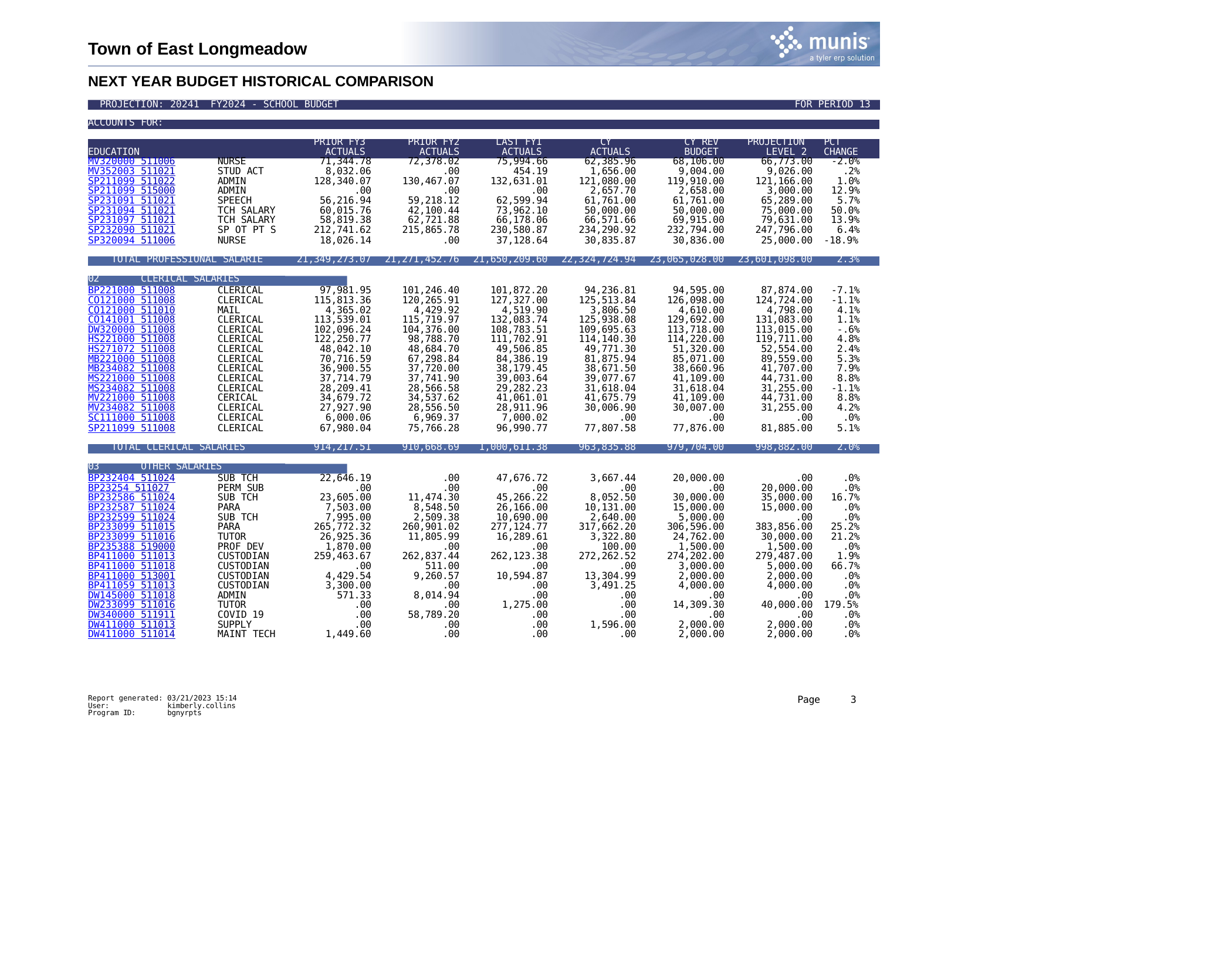

Town of East Longmeadow
NEXT YEAR BUDGET HISTORICAL COMPARISON
PROJECTION: 20241 FY2024 - SCHOOL BUDGET	FOR PERIOD 13
| ACCOUNTS FOR: |  |  |  |  |  |  |  |
| --- | --- | --- | --- | --- | --- | --- | --- |
|  |  |  |  |  |  |  |  |
|  | PRIOR FY3 | PRIOR FY2 | LAST FY1 | CY | CY REV | PROJECTION | PCT |
| EDUCATION | ACTUALS | ACTUALS | ACTUALS | ACTUALS | BUDGET | LEVEL 2 | CHANGE |
| MV320000 511006 NURSE | 71,344.78 | 72,378.02 | 75,994.66 | 62,385.96 | 68,106.00 | 66,773.00 | -2.0% |
| MV352003 511021 STUD ACT | 8,032.06 | .00 | 454.19 | 1,656.00 | 9,004.00 | 9,026.00 | .2% |
| SP211099 511022 ADMIN | 128,340.07 | 130,467.07 | 132,631.01 | 121,080.00 | 119,910.00 | 121,166.00 | 1.0% |
| SP211099 515000 ADMIN | .00 | .00 | .00 | 2,657.70 | 2,658.00 | 3,000.00 | 12.9% |
| SP231091 511021 SPEECH | 56,216.94 | 59,218.12 | 62,599.94 | 61,761.00 | 61,761.00 | 65,289.00 | 5.7% |
| SP231094 511021 TCH SALARY | 60,015.76 | 42,100.44 | 73,962.10 | 50,000.00 | 50,000.00 | 75,000.00 | 50.0% |
| SP231097 511021 TCH SALARY | 58,819.38 | 62,721.88 | 66,178.06 | 66,571.66 | 69,915.00 | 79,631.00 | 13.9% |
| SP232090 511021 SP OT PT S | 212,741.62 | 215,865.78 | 230,580.87 | 234,290.92 | 232,794.00 | 247,796.00 | 6.4% |
| SP320094 511006 NURSE | 18,026.14 | .00 | 37,128.64 | 30,835.87 | 30,836.00 | 25,000.00 | -18.9% |
| TOTAL PROFESSIONAL SALARIE | 21,349,273.07 | 21,271,452.76 | 21,650,209.60 | 22,324,724.94 | 23,065,028.00 | 23,601,098.00 | 2.3% |
|  |  |  |  |  |  |  |  |
| 02 CLERICAL SALARIES |  |  |  |  |  |  |  |
| BP221000 511008 CLERICAL | 97,981.95 | 101,246.40 | 101,872.20 | 94,236.81 | 94,595.00 | 87,874.00 | -7.1% |
| CO121000 511008 CLERICAL | 115,813.36 | 120,265.91 | 127,327.00 | 125,513.84 | 126,098.00 | 124,724.00 | -1.1% |
| CO121000 511010 MAIL | 4,365.02 | 4,429.92 | 4,519.90 | 3,806.50 | 4,610.00 | 4,798.00 | 4.1% |
| CO141001 511008 CLERICAL | 113,539.01 | 115,719.97 | 132,083.74 | 125,938.08 | 129,692.00 | 131,083.00 | 1.1% |
| DW320000 511008 CLERICAL | 102,096.24 | 104,376.00 | 108,783.51 | 109,695.63 | 113,718.00 | 113,015.00 | -.6% |
| HS221000 511008 CLERICAL | 122,250.77 | 98,788.70 | 111,702.91 | 114,140.30 | 114,220.00 | 119,711.00 | 4.8% |
| HS271072 511008 CLERICAL | 48,042.10 | 48,684.70 | 49,506.85 | 49,771.30 | 51,320.00 | 52,554.00 | 2.4% |
| MB221000 511008 CLERICAL | 70,716.59 | 67,298.84 | 84,386.19 | 81,875.94 | 85,071.00 | 89,559.00 | 5.3% |
| MB234082 511008 CLERICAL | 36,900.55 | 37,720.00 | 38,179.45 | 38,671.50 | 38,660.96 | 41,707.00 | 7.9% |
| MS221000 511008 CLERICAL | 37,714.79 | 37,741.90 | 39,003.64 | 39,077.67 | 41,109.00 | 44,731.00 | 8.8% |
| MS234082 511008 CLERICAL | 28,209.41 | 28,566.58 | 29,282.23 | 31,618.04 | 31,618.04 | 31,255.00 | -1.1% |
| MV221000 511008 CERICAL | 34,679.72 | 34,537.62 | 41,061.01 | 41,675.79 | 41,109.00 | 44,731.00 | 8.8% |
| MV234082 511008 CLERICAL | 27,927.90 | 28,556.50 | 28,911.96 | 30,006.90 | 30,007.00 | 31,255.00 | 4.2% |
| SC111000 511008 CLERICAL | 6,000.06 | 6,969.37 | 7,000.02 | .00 | .00 | .00 | .0% |
| SP211099 511008 CLERICAL | 67,980.04 | 75,766.28 | 96,990.77 | 77,807.58 | 77,876.00 | 81,885.00 | 5.1% |
| TOTAL CLERICAL SALARIES | 914,217.51 | 910,668.69 | 1,000,611.38 | 963,835.88 | 979,704.00 | 998,882.00 | 2.0% |
|  |  |  |  |  |  |  |  |
| 03 OTHER SALARIES |  |  |  |  |  |  |  |
| BP232404 511024 SUB TCH | 22,646.19 | .00 | 47,676.72 | 3,667.44 | 20,000.00 | .00 | .0% |
| BP23254 511027 PERM SUB | .00 | .00 | .00 | .00 | .00 | 20,000.00 | .0% |
| BP232586 511024 SUB TCH | 23,605.00 | 11,474.30 | 45,266.22 | 8,052.50 | 30,000.00 | 35,000.00 | 16.7% |
| BP232587 511024 PARA | 7,503.00 | 8,548.50 | 26,166.00 | 10,131.00 | 15,000.00 | 15,000.00 | .0% |
| BP232599 511024 SUB TCH | 7,995.00 | 2,509.38 | 10,690.00 | 2,640.00 | 5,000.00 | .00 | .0% |
| BP233099 511015 PARA | 265,772.32 | 260,901.02 | 277,124.77 | 317,662.20 | 306,596.00 | 383,856.00 | 25.2% |
| BP233099 511016 TUTOR | 26,925.36 | 11,805.99 | 16,289.61 | 3,322.80 | 24,762.00 | 30,000.00 | 21.2% |
| BP235388 519000 PROF DEV | 1,870.00 | .00 | .00 | 100.00 | 1,500.00 | 1,500.00 | .0% |
| BP411000 511013 CUSTODIAN | 259,463.67 | 262,837.44 | 262,123.38 | 272,262.52 | 274,202.00 | 279,487.00 | 1.9% |
| BP411000 511018 CUSTODIAN | .00 | 511.00 | .00 | .00 | 3,000.00 | 5,000.00 | 66.7% |
| BP411000 513001 CUSTODIAN | 4,429.54 | 9,260.57 | 10,594.87 | 13,304.99 | 2,000.00 | 2,000.00 | .0% |
| BP411059 511013 CUSTODIAN | 3,300.00 | .00 | .00 | 3,491.25 | 4,000.00 | 4,000.00 | .0% |
| DW145000 511018 ADMIN | 571.33 | 8,014.94 | .00 | .00 | .00 | .00 | .0% |
| DW233099 511016 TUTOR | .00 | .00 | 1,275.00 | .00 | 14,309.30 | 40,000.00 | 179.5% |
| DW340000 511911 COVID 19 | .00 | 58,789.20 | .00 | .00 | .00 | .00 | .0% |
| DW411000 511013 SUPPLY | .00 | .00 | .00 | 1,596.00 | 2,000.00 | 2,000.00 | .0% |
| DW411000 511014 MAINT TECH | 1,449.60 | .00 | .00 | .00 | 2,000.00 | 2,000.00 | .0% |

Report generated: 03/21/2023 15:14
Page
3
User: Program ID:
kimberly.collins bgnyrpts